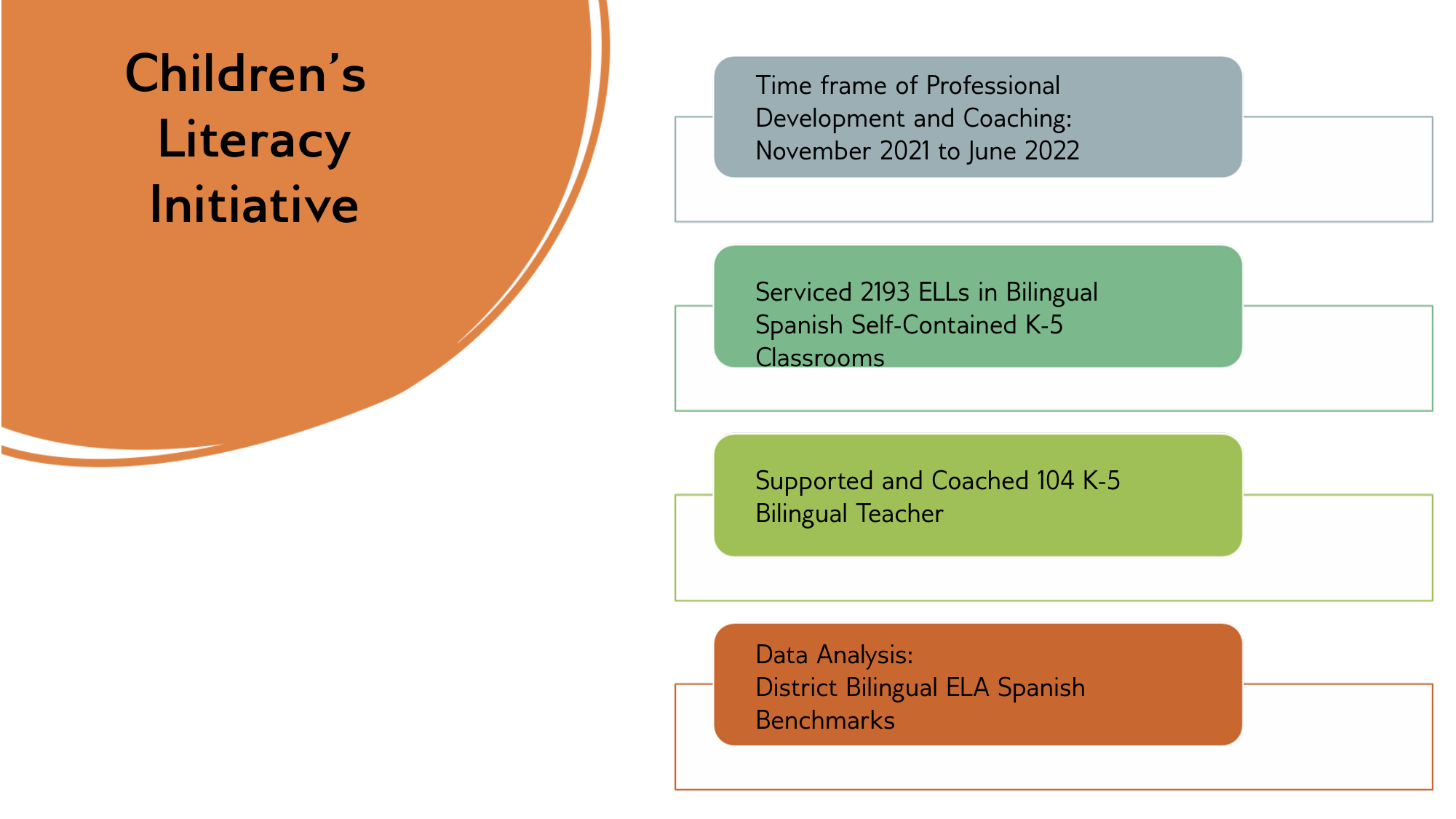

# Children’s Literacy Initiative
Time frame of Professional Development and Coaching: November 2021 to June 2022
Serviced 2193 ELLs in Bilingual Spanish Self-Contained K-5 Classrooms
Supported and Coached 104 K-5 Bilingual Teacher
Data Analysis:
District Bilingual ELA Spanish Benchmarks